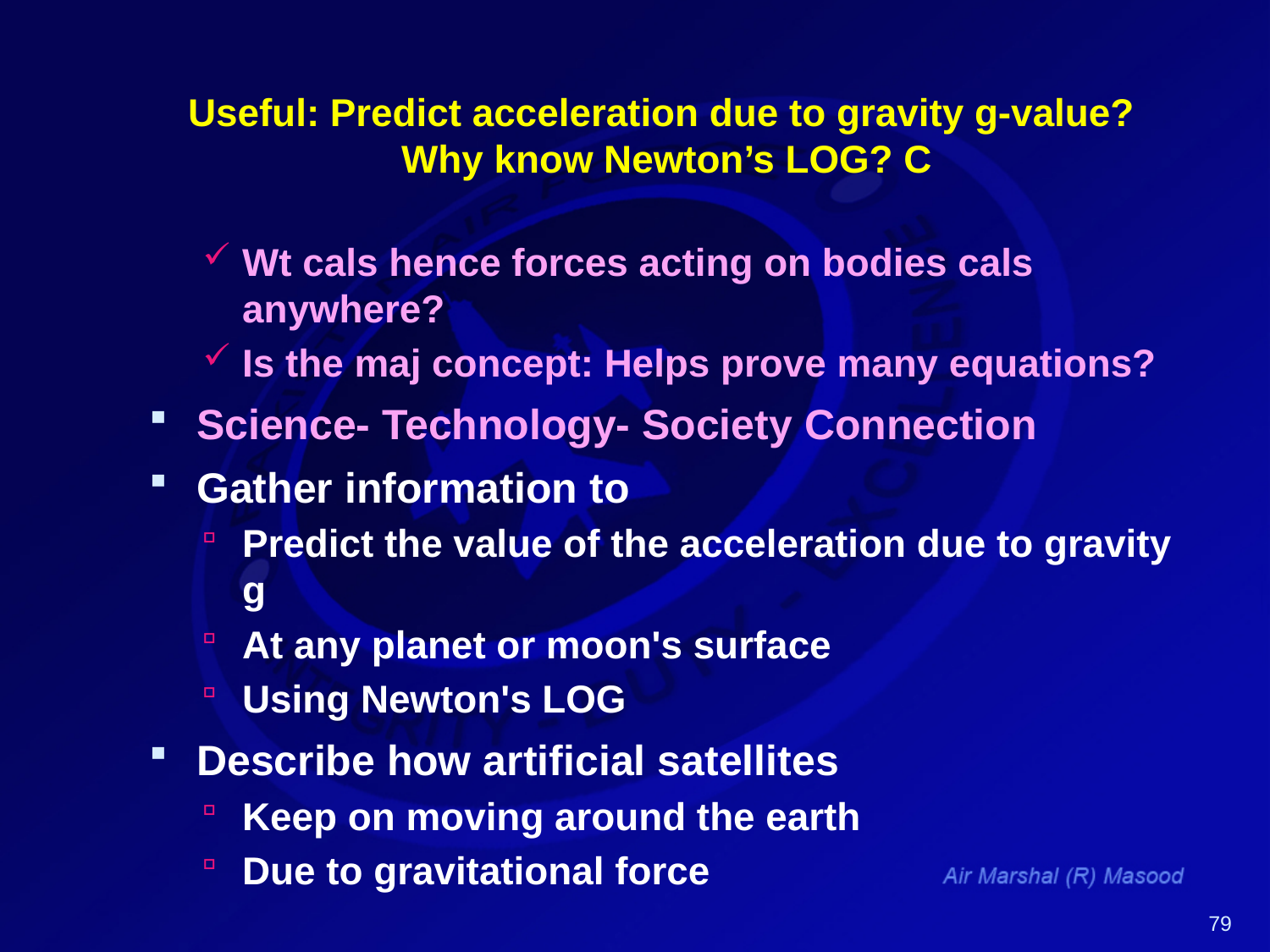

# Useful: Predict acceleration due to gravity g-value? Why know Newton’s LOG? C
Wt cals hence forces acting on bodies cals anywhere?
Is the maj concept: Helps prove many equations?
Science- Technology- Society Connection
Gather information to
Predict the value of the acceleration due to gravity g
At any planet or moon's surface
Using Newton's LOG
Describe how artificial satellites
Keep on moving around the earth
Due to gravitational force
79